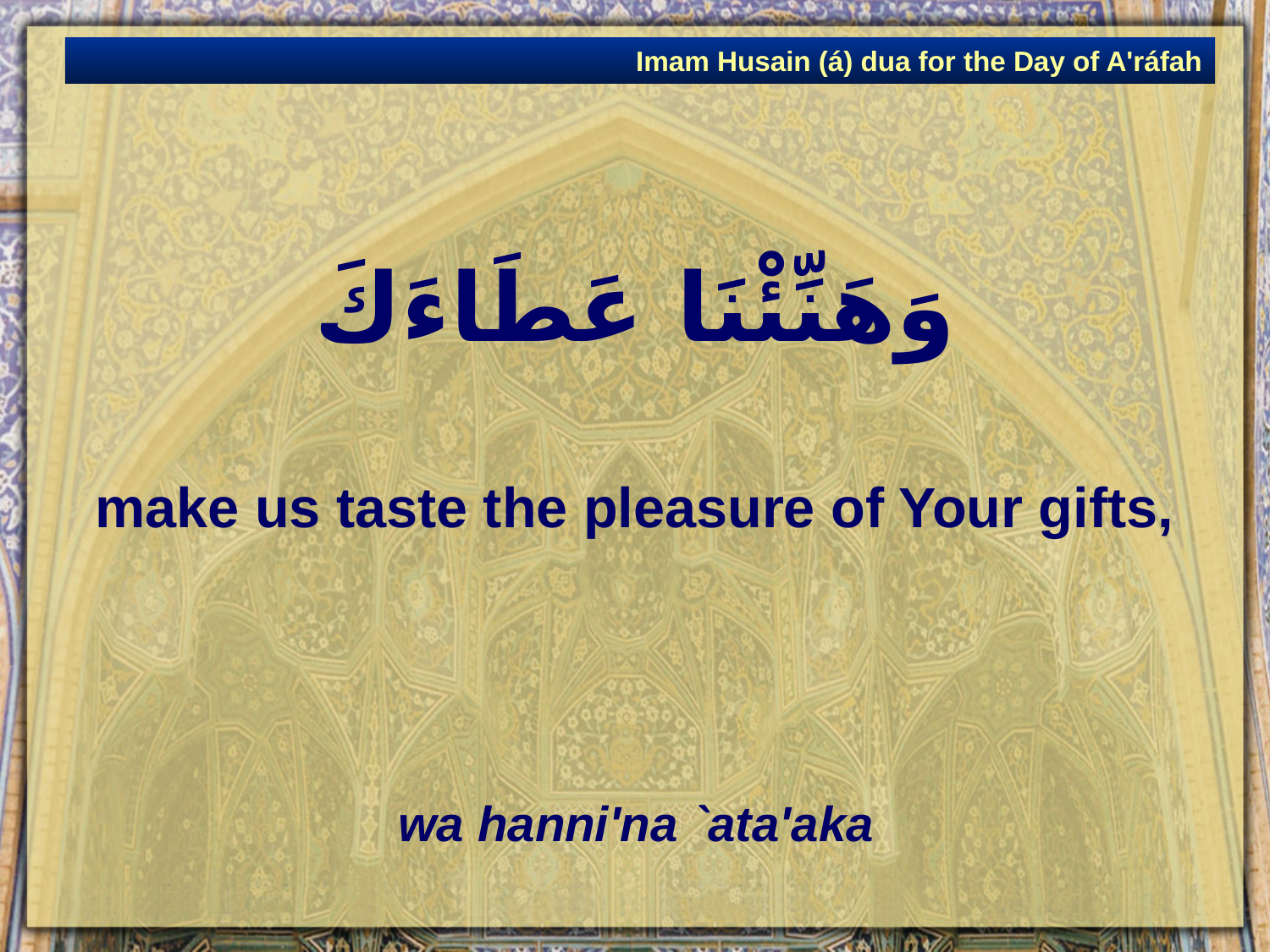

Imam Husain (á) dua for the Day of A'ráfah
# وَهَنِّئْنَا عَطَاءَكَ
make us taste the pleasure of Your gifts,
wa hanni'na `ata'aka